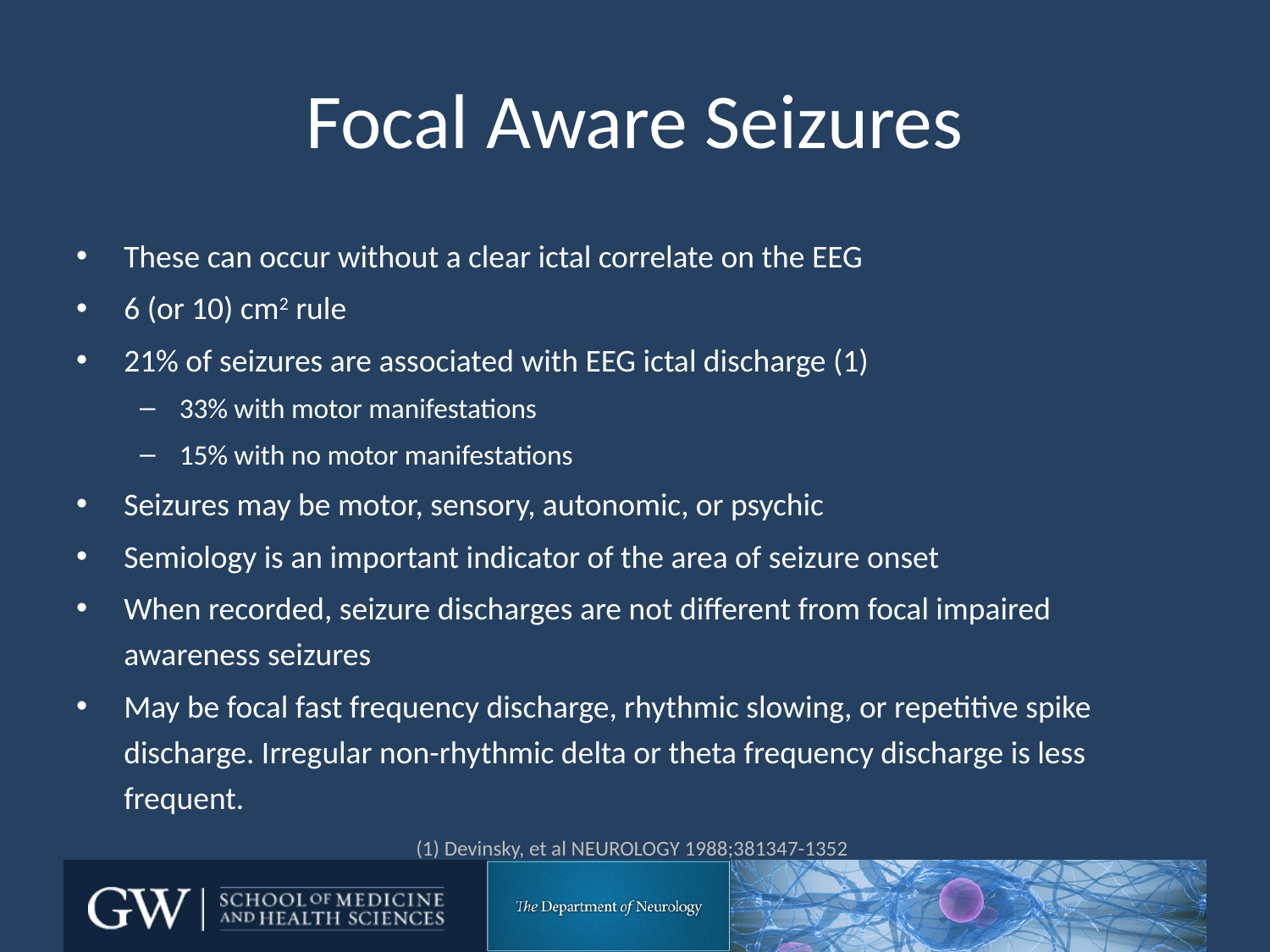

# Focal Aware Seizures
These can occur without a clear ictal correlate on the EEG
6 (or 10) cm2 rule
21% of seizures are associated with EEG ictal discharge (1)
33% with motor manifestations
15% with no motor manifestations
Seizures may be motor, sensory, autonomic, or psychic
Semiology is an important indicator of the area of seizure onset
When recorded, seizure discharges are not different from focal impaired awareness seizures
May be focal fast frequency discharge, rhythmic slowing, or repetitive spike discharge. Irregular non-rhythmic delta or theta frequency discharge is less frequent.

(1) Devinsky, et al NEUROLOGY 1988;381347-1352